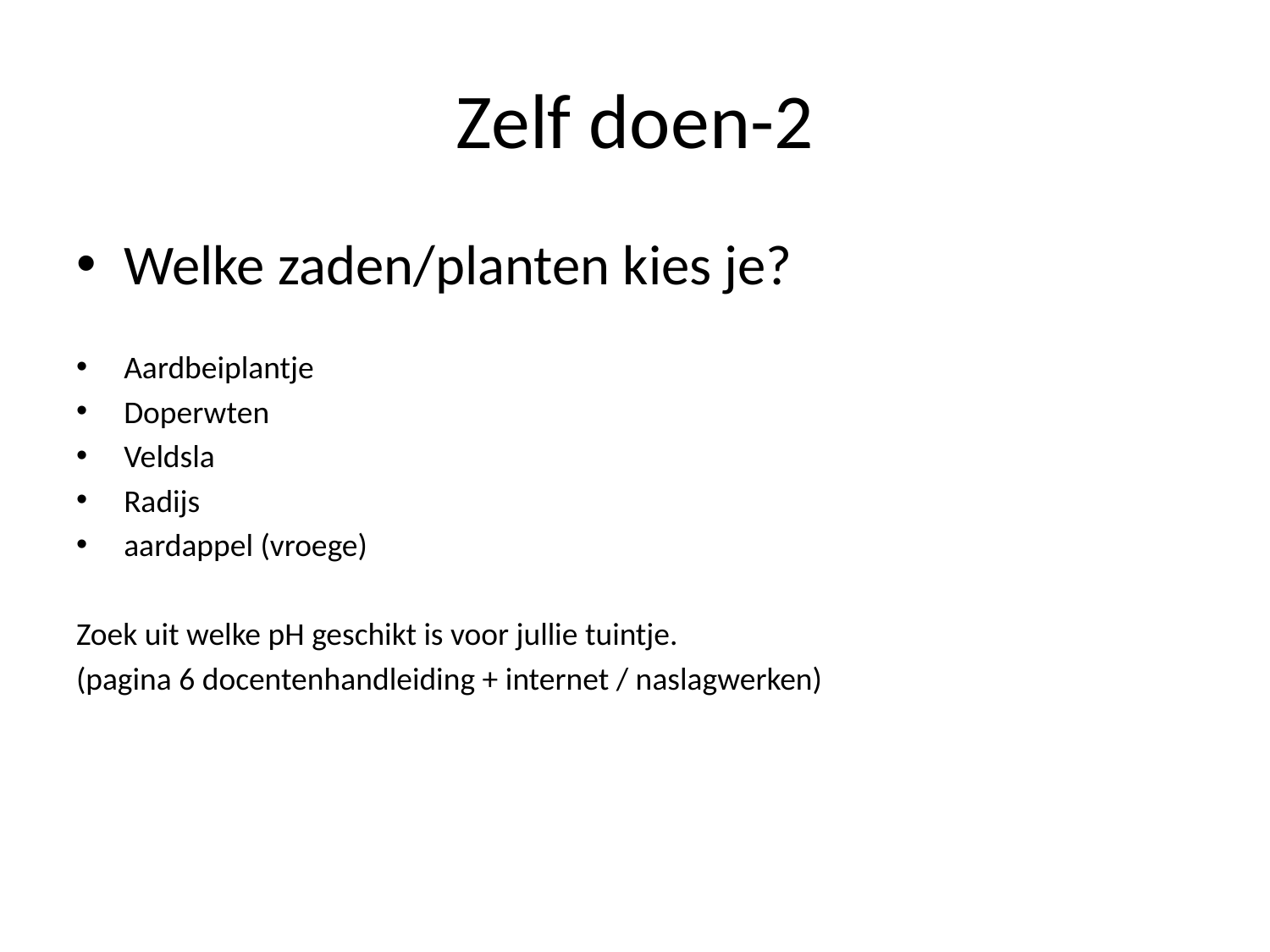

# Zelf doen-2
Welke zaden/planten kies je?

Aardbeiplantje
Doperwten
Veldsla
Radijs
aardappel (vroege)

Zoek uit welke pH geschikt is voor jullie tuintje.
(pagina 6 docentenhandleiding + internet / naslagwerken)